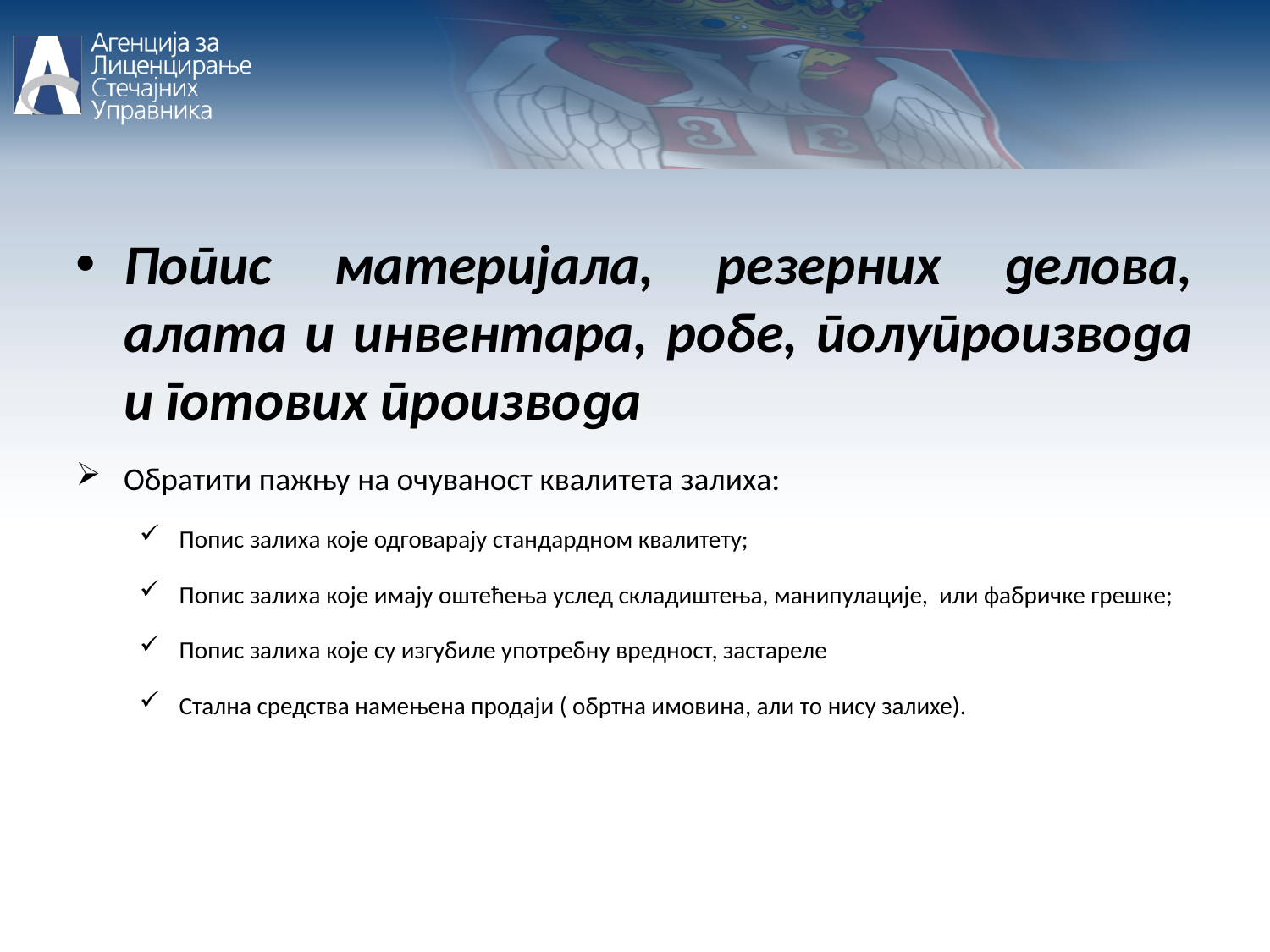

Попис материјала, резерних делова, алата и инвентара, робе, полупроизвода и готових производа
Обратити пажњу на очуваност квалитета залиха:
Попис залиха које одговарају стандардном квалитету;
Попис залиха које имају оштећења услед складиштења, манипулације,  или фабричке грешке;
Попис залиха које су изгубиле употребну вредност, застареле
Стална средства намењена продаји ( обртна имовина, али то нису залихе).